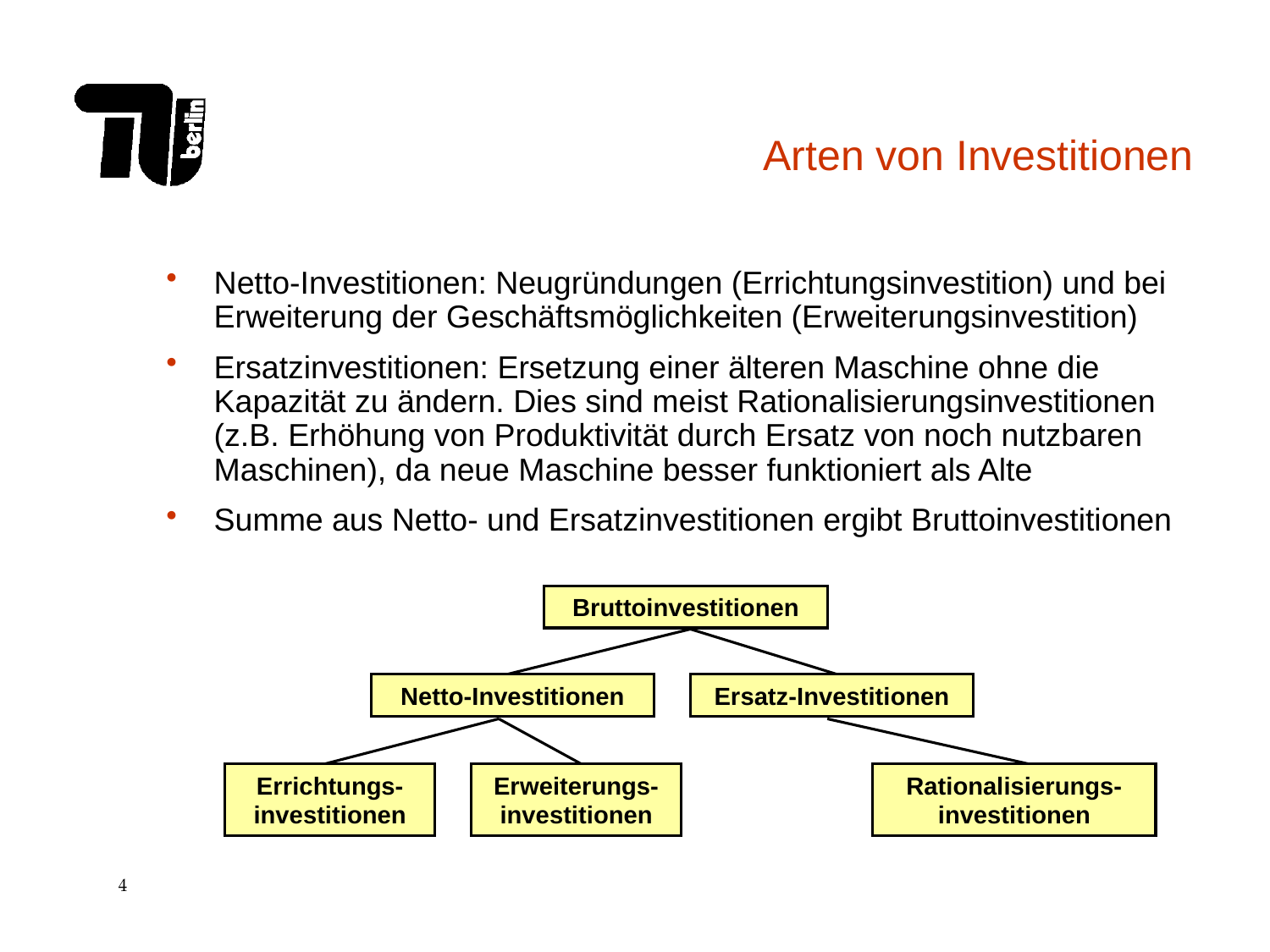

# Arten von Investitionen
Netto-Investitionen: Neugründungen (Errichtungsinvestition) und bei Erweiterung der Geschäftsmöglichkeiten (Erweiterungsinvestition)
Ersatzinvestitionen: Ersetzung einer älteren Maschine ohne die Kapazität zu ändern. Dies sind meist Rationalisierungsinvestitionen (z.B. Erhöhung von Produktivität durch Ersatz von noch nutzbaren Maschinen), da neue Maschine besser funktioniert als Alte
Summe aus Netto- und Ersatzinvestitionen ergibt Bruttoinvestitionen
Bruttoinvestitionen

Netto-Investitionen
Ersatz-Investitionen

Errichtungs-
investitionen
Erweiterungs-investitionen
Rationalisierungs-investitionen